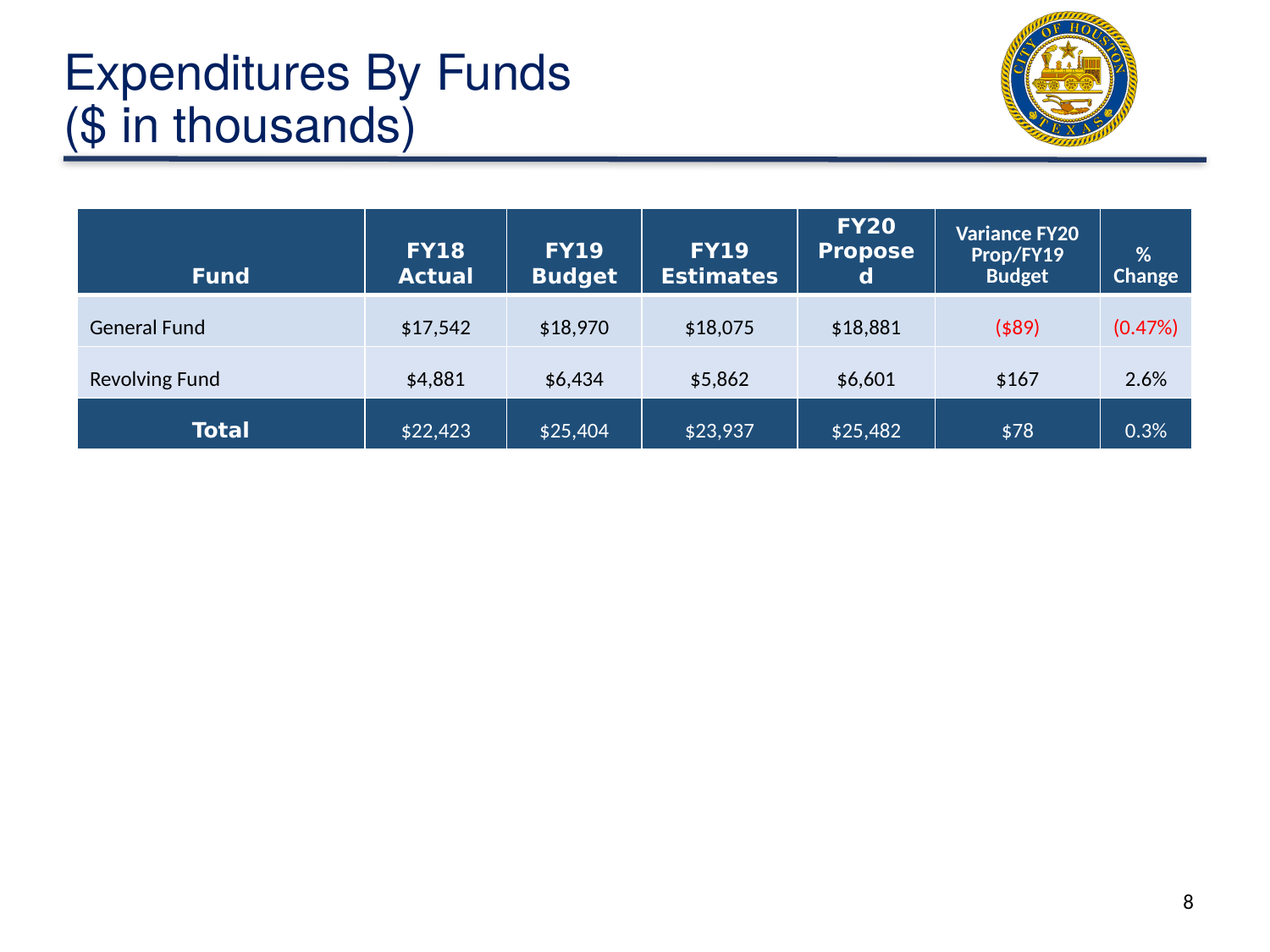

# Expenditures By Funds ($ in thousands)
| Fund | FY18 Actual | FY19 Budget | FY19 Estimates | FY20 Proposed | Variance FY20 Prop/FY19 Budget | % Change |
| --- | --- | --- | --- | --- | --- | --- |
| General Fund | $17,542 | $18,970 | $18,075 | $18,881 | ($89) | (0.47%) |
| Revolving Fund | $4,881 | $6,434 | $5,862 | $6,601 | $167 | 2.6% |
| Total | $22,423 | $25,404 | $23,937 | $25,482 | $78 | 0.3% |
8